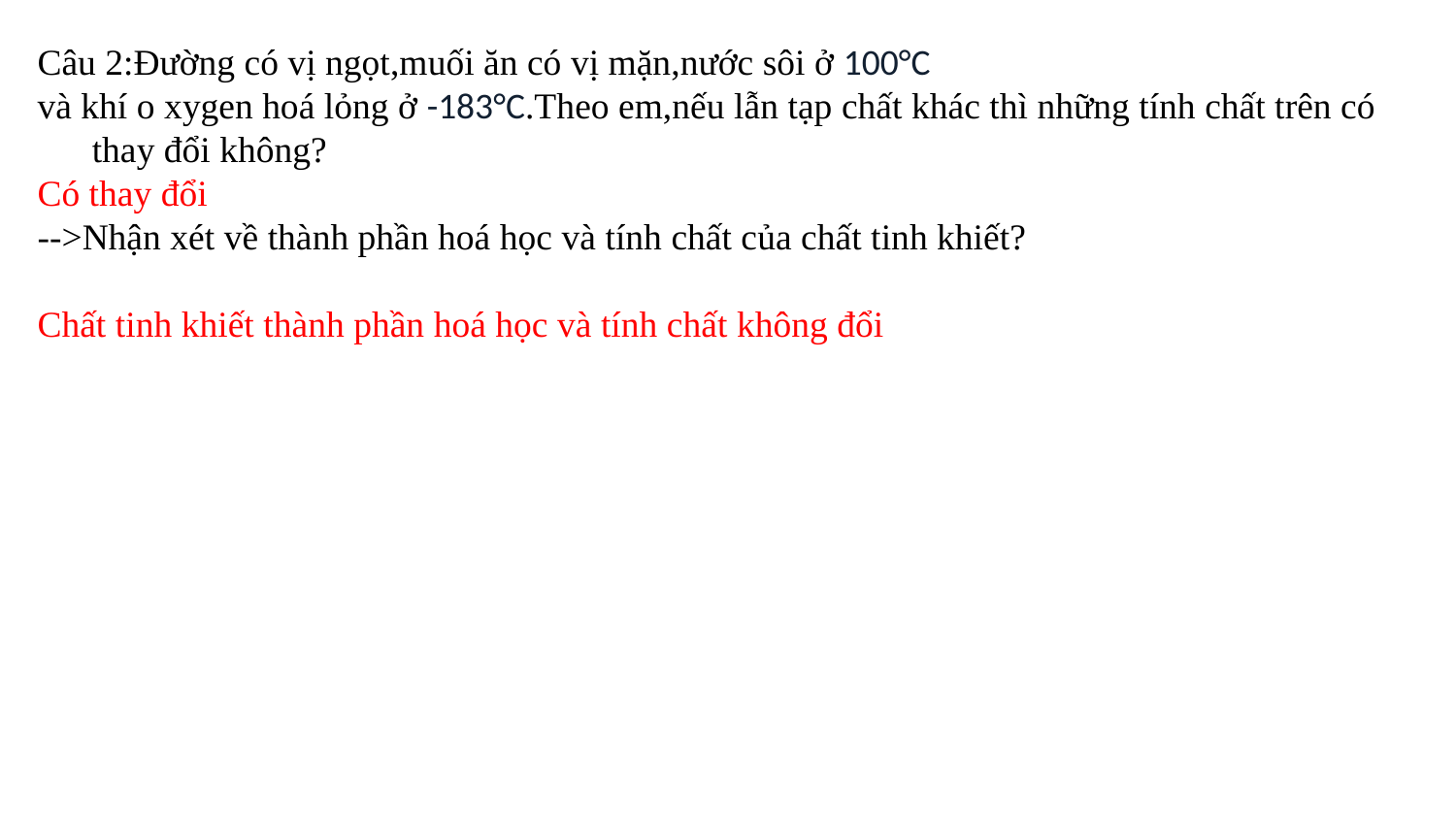

Câu 2:Đường có vị ngọt,muối ăn có vị mặn,nước sôi ở 100°C
và khí o xygen hoá lỏng ở -183°C.Theo em,nếu lẫn tạp chất khác thì những tính chất trên có thay đổi không?
Có thay đổi
-->Nhận xét về thành phần hoá học và tính chất của chất tinh khiết?

Chất tinh khiết thành phần hoá học và tính chất không đổi